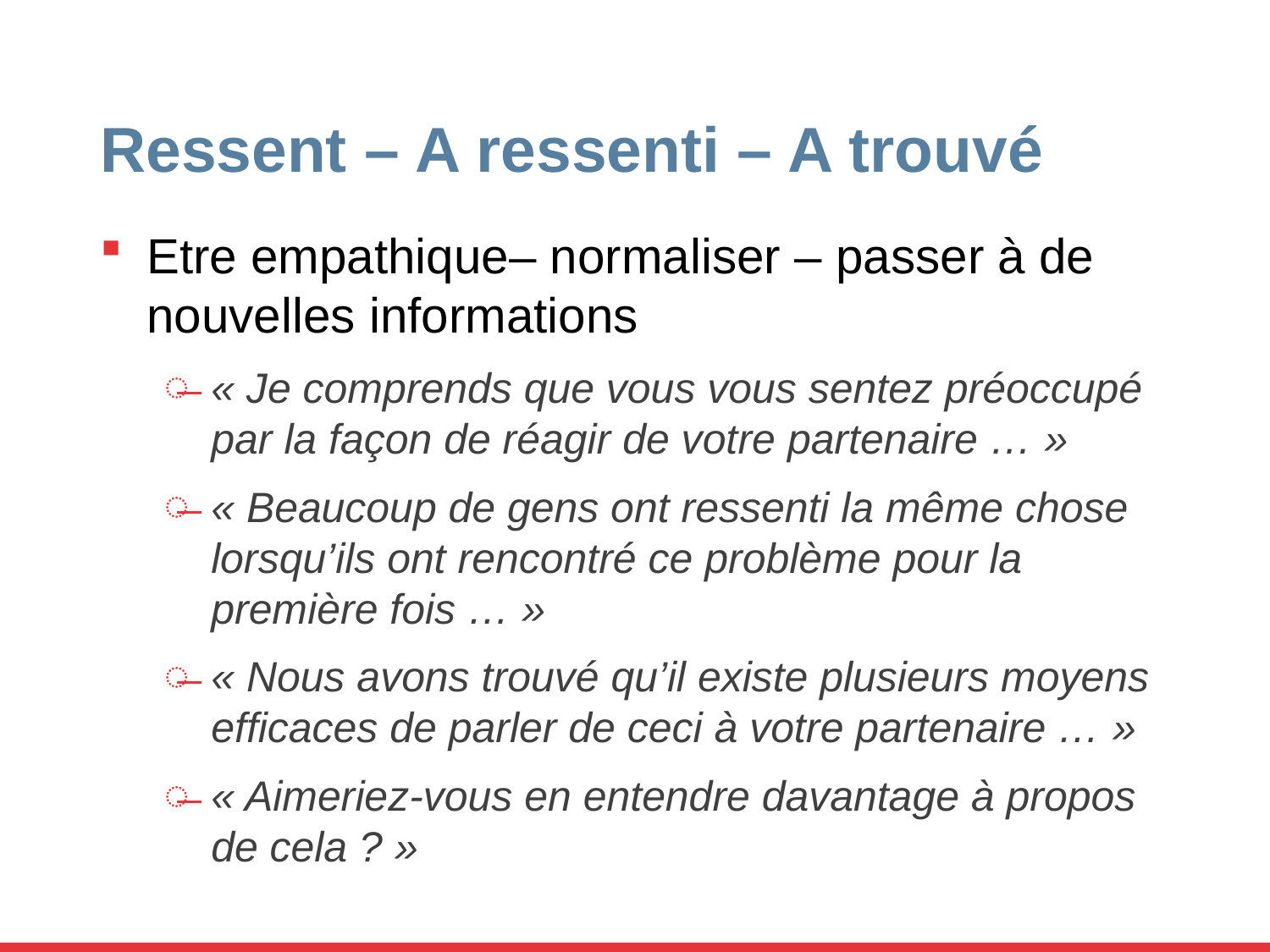

# Ressent – A ressenti – A trouvé
Etre empathique– normaliser ‒ passer à de nouvelles informations
« Je comprends que vous vous sentez préoccupé par la façon de réagir de votre partenaire … »
« Beaucoup de gens ont ressenti la même chose lorsqu’ils ont rencontré ce problème pour la première fois … »
« Nous avons trouvé qu’il existe plusieurs moyens efficaces de parler de ceci à votre partenaire … »
« Aimeriez-vous en entendre davantage à propos de cela ? »